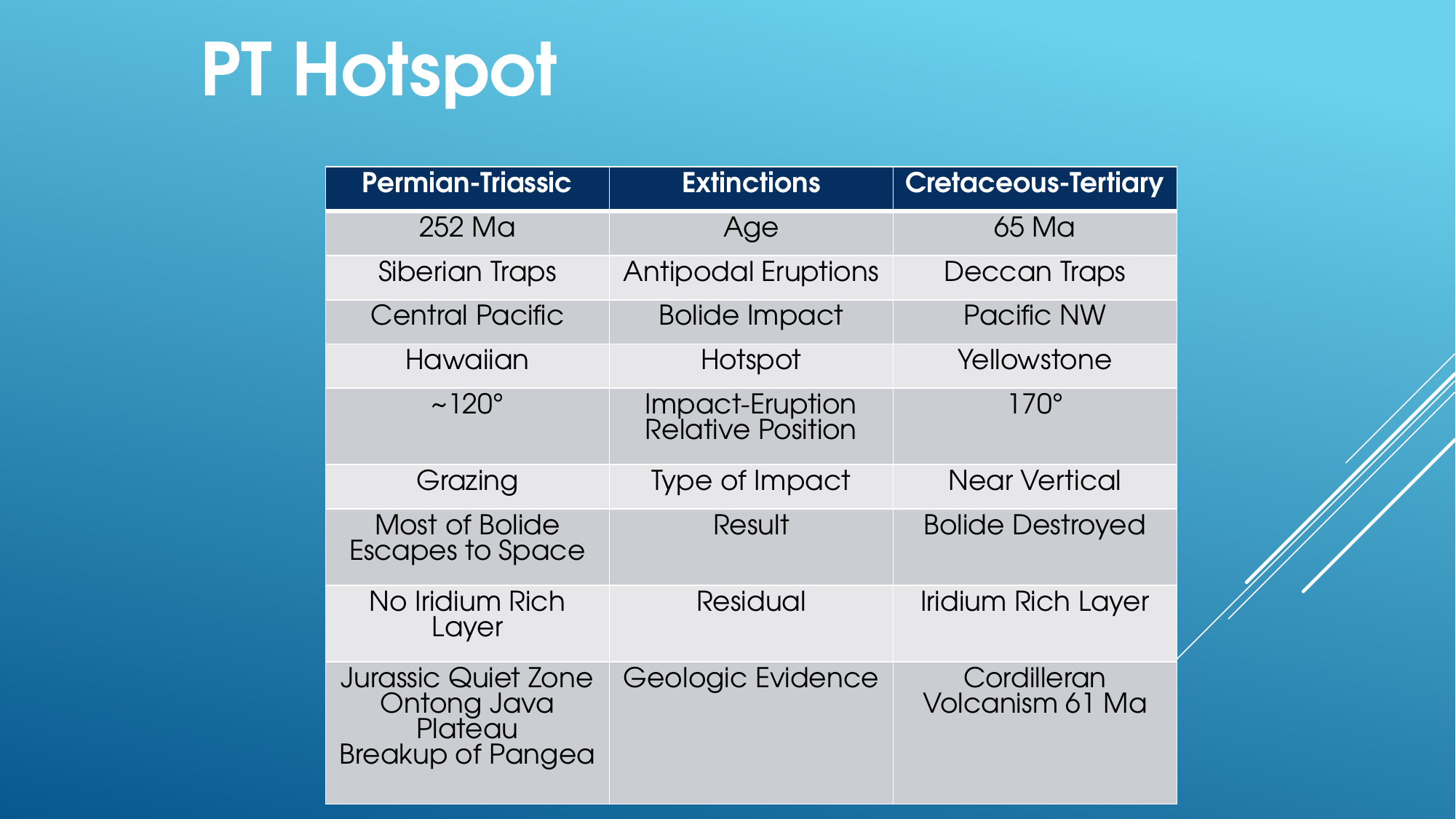

PT Hotspot
| Permian-Triassic | Extinctions | Cretaceous-Tertiary |
| --- | --- | --- |
| 252 Ma | Age | 65 Ma |
| Siberian Traps | Antipodal Eruptions | Deccan Traps |
| Central Pacific | Bolide Impact | Pacific NW |
| Hawaiian | Hotspot | Yellowstone |
| ~120° | Impact-Eruption Relative Position | 170° |
| Grazing | Type of Impact | Near Vertical |
| Most of Bolide Escapes to Space | Result | Bolide Destroyed |
| No Iridium Rich Layer | Residual | Iridium Rich Layer |
| Jurassic Quiet Zone Ontong Java Plateau Breakup of Pangea | Geologic Evidence | Cordilleran Volcanism 61 Ma |